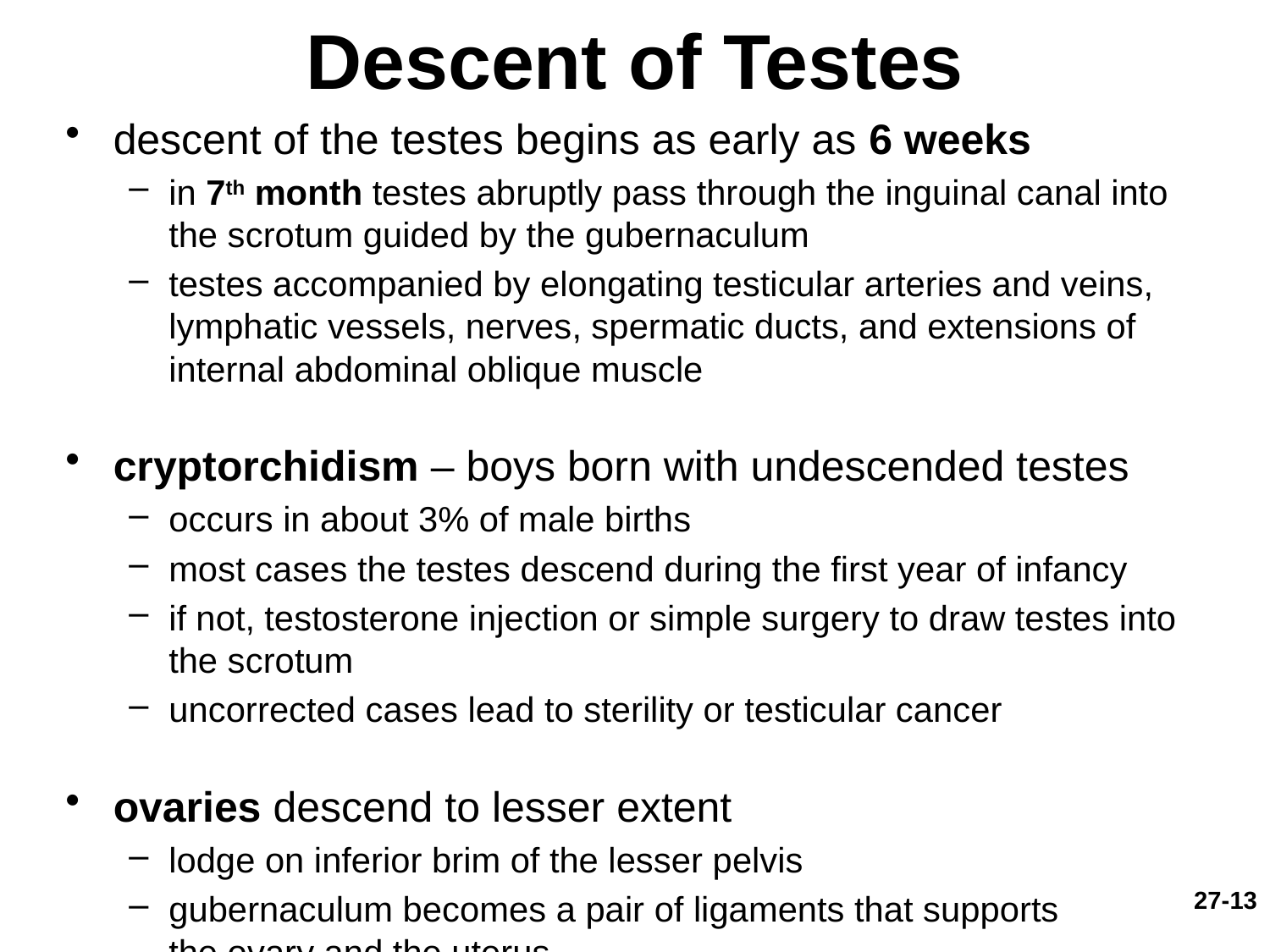

# Descent of Testes
descent of the testes begins as early as 6 weeks
in 7th month testes abruptly pass through the inguinal canal into the scrotum guided by the gubernaculum
testes accompanied by elongating testicular arteries and veins, lymphatic vessels, nerves, spermatic ducts, and extensions of internal abdominal oblique muscle

cryptorchidism – boys born with undescended testes
occurs in about 3% of male births
most cases the testes descend during the first year of infancy
if not, testosterone injection or simple surgery to draw testes into the scrotum
uncorrected cases lead to sterility or testicular cancer

ovaries descend to lesser extent
lodge on inferior brim of the lesser pelvis
gubernaculum becomes a pair of ligaments that supports              the ovary and the uterus
27-13